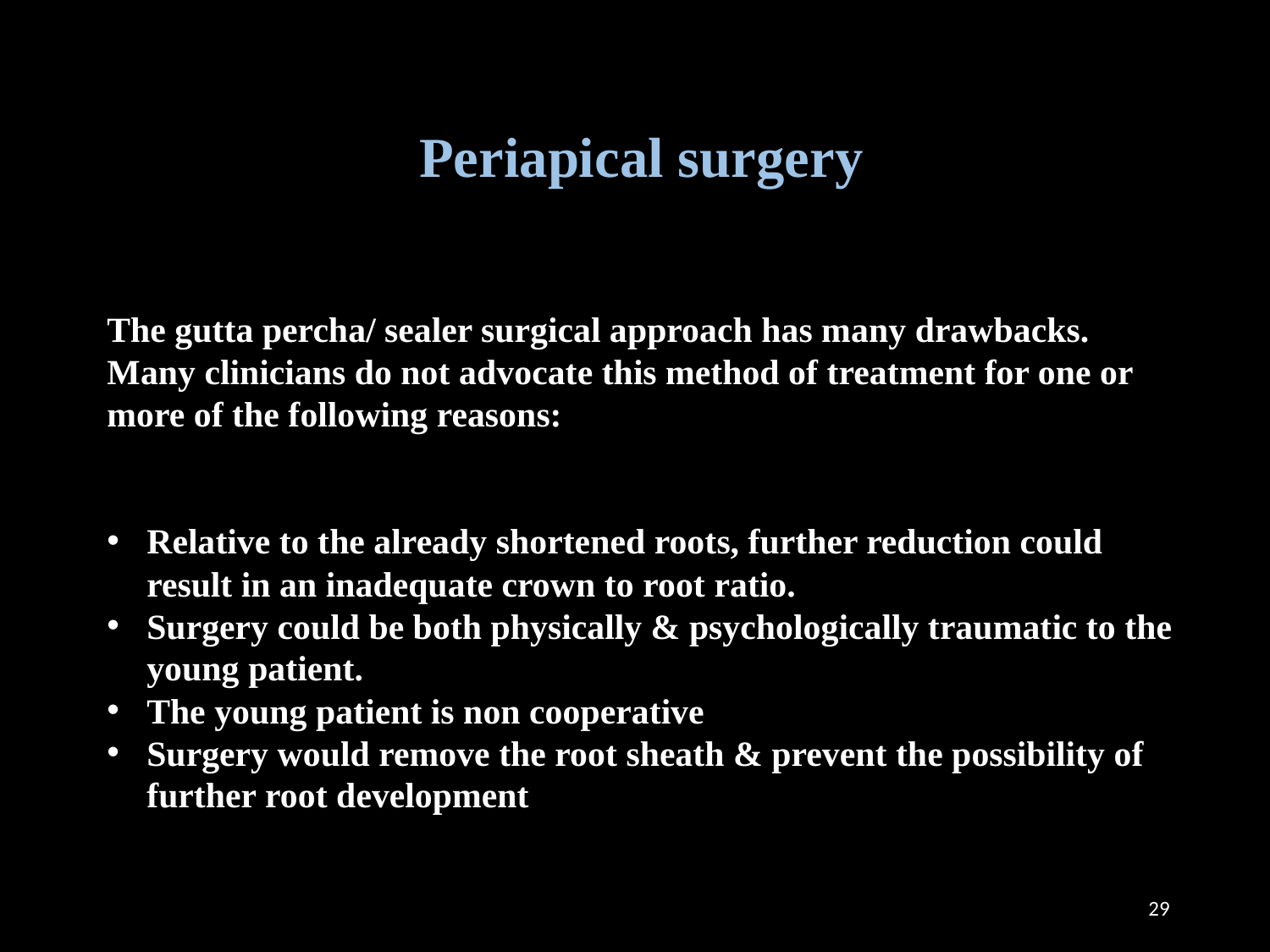

Periapical surgery

The gutta percha/ sealer surgical approach has many drawbacks. Many clinicians do not advocate this method of treatment for one or more of the following reasons:

Relative to the already shortened roots, further reduction could result in an inadequate crown to root ratio.
Surgery could be both physically & psychologically traumatic to the young patient.
The young patient is non cooperative
Surgery would remove the root sheath & prevent the possibility of further root development
29